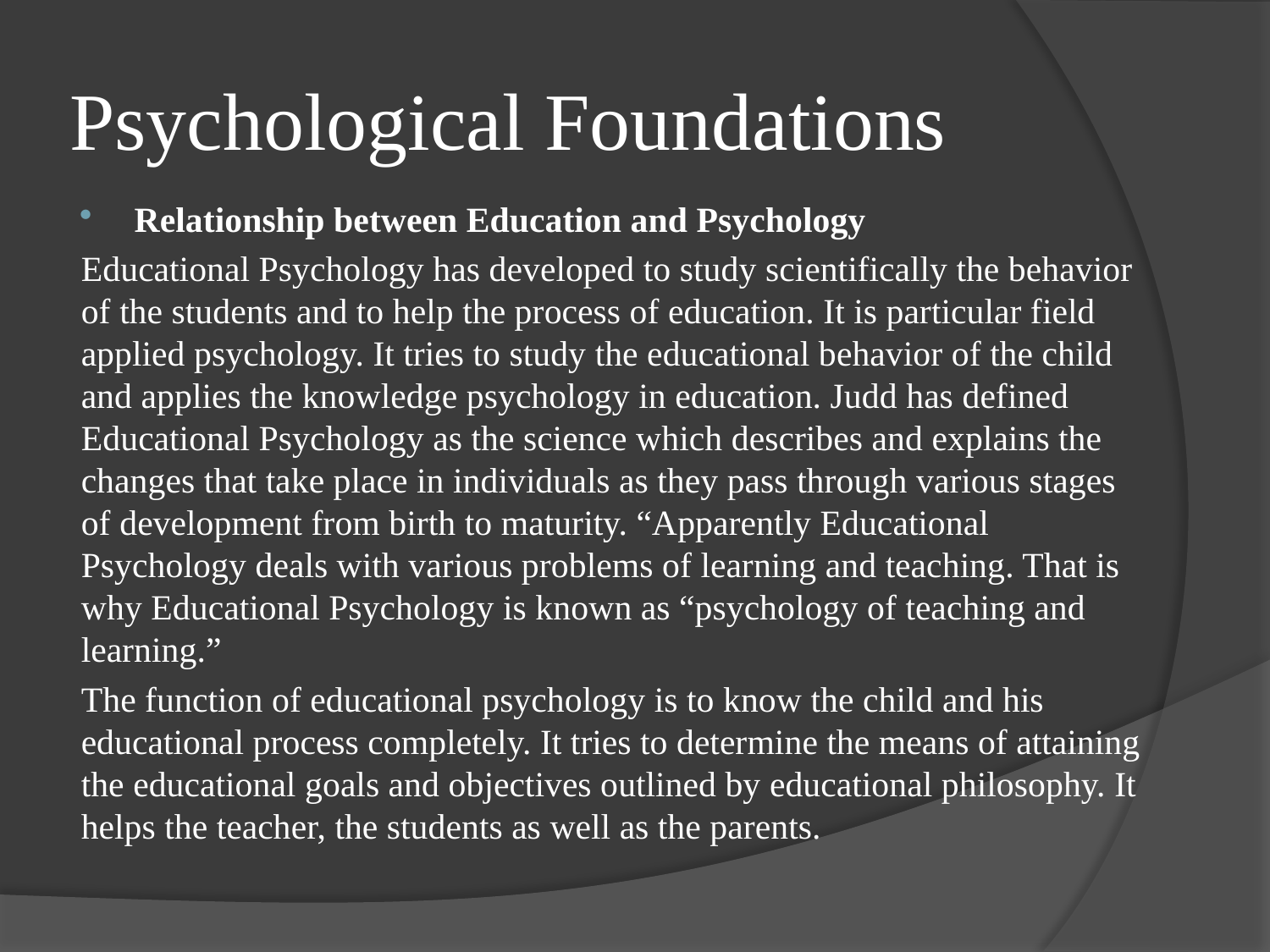

# Psychological Foundations
Relationship between Education and Psychology
Educational Psychology has developed to study scientifically the behavior of the students and to help the process of education. It is particular field applied psychology. It tries to study the educational behavior of the child and applies the knowledge psychology in education. Judd has defined Educational Psychology as the science which describes and explains the changes that take place in individuals as they pass through various stages of development from birth to maturity. “Apparently Educational Psychology deals with various problems of learning and teaching. That is why Educational Psychology is known as “psychology of teaching and learning.”
The function of educational psychology is to know the child and his educational process completely. It tries to determine the means of attaining the educational goals and objectives outlined by educational philosophy. It helps the teacher, the students as well as the parents.